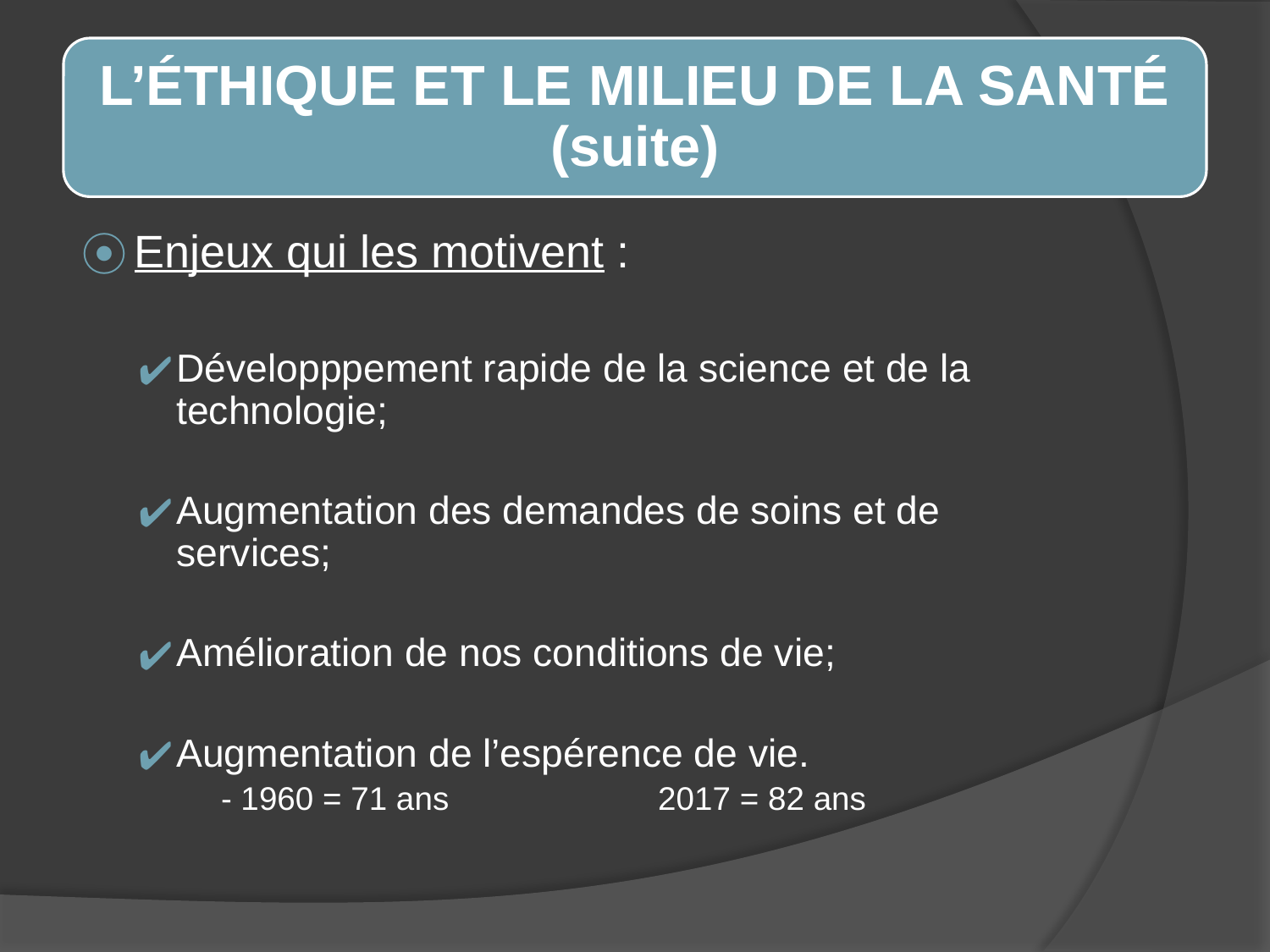

L’ÉTHIQUE ET LE MILIEU DE LA SANTÉ (suite)
Enjeux qui les motivent :

Développpement rapide de la science et de la technologie;

Augmentation des demandes de soins et de services;

Amélioration de nos conditions de vie;

Augmentation de l’espérence de vie.
- 1960 = 71 ans                       2017 = 82 ans